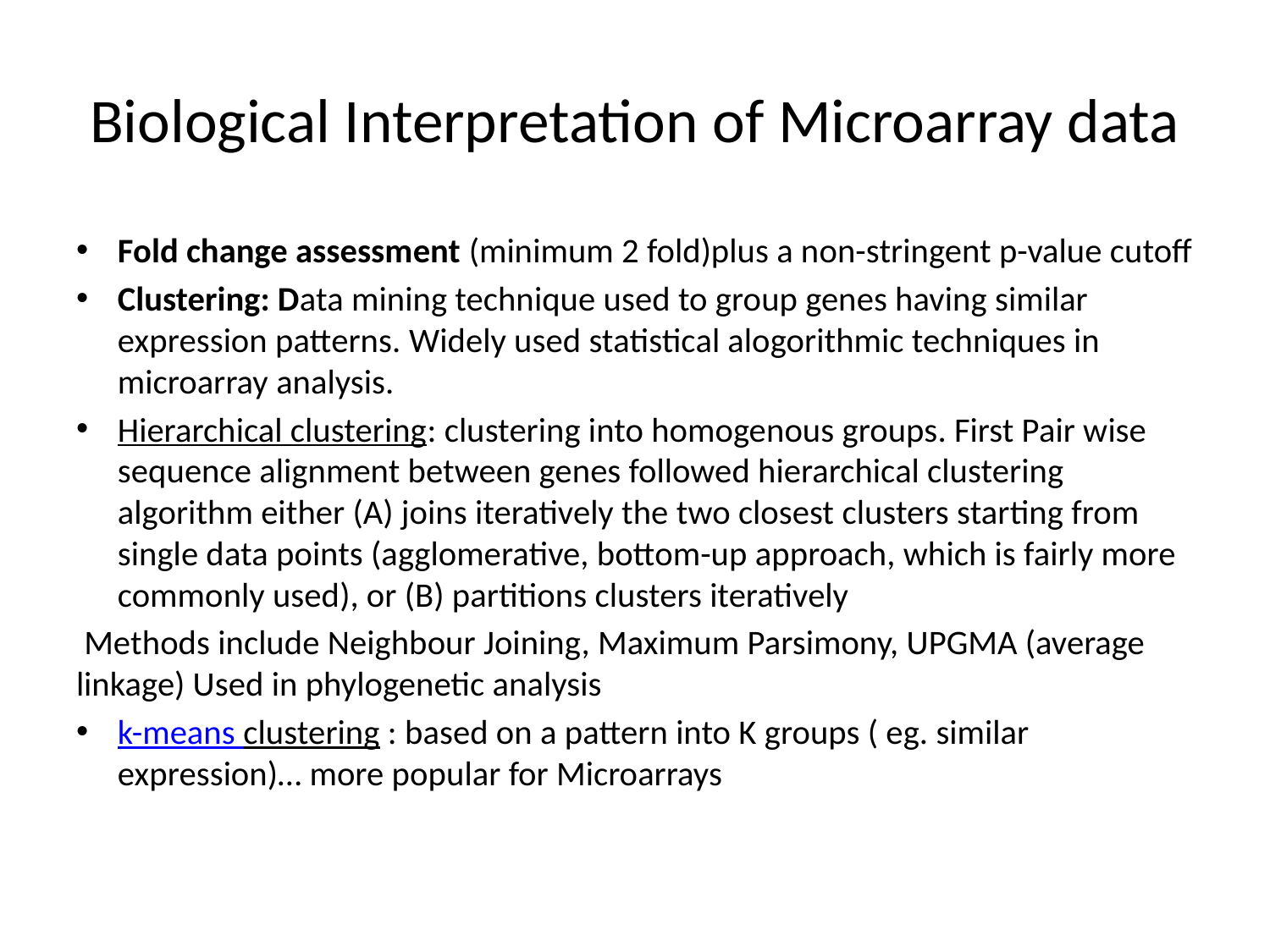

# Biological Interpretation of Microarray data
Fold change assessment (minimum 2 fold)plus a non-stringent p-value cutoff
Clustering: Data mining technique used to group genes having similar expression patterns. Widely used statistical alogorithmic techniques in microarray analysis.
Hierarchical clustering: clustering into homogenous groups. First Pair wise sequence alignment between genes followed hierarchical clustering algorithm either (A) joins iteratively the two closest clusters starting from single data points (agglomerative, bottom-up approach, which is fairly more commonly used), or (B) partitions clusters iteratively
 Methods include Neighbour Joining, Maximum Parsimony, UPGMA (average linkage) Used in phylogenetic analysis
k-means clustering : based on a pattern into K groups ( eg. similar expression)… more popular for Microarrays